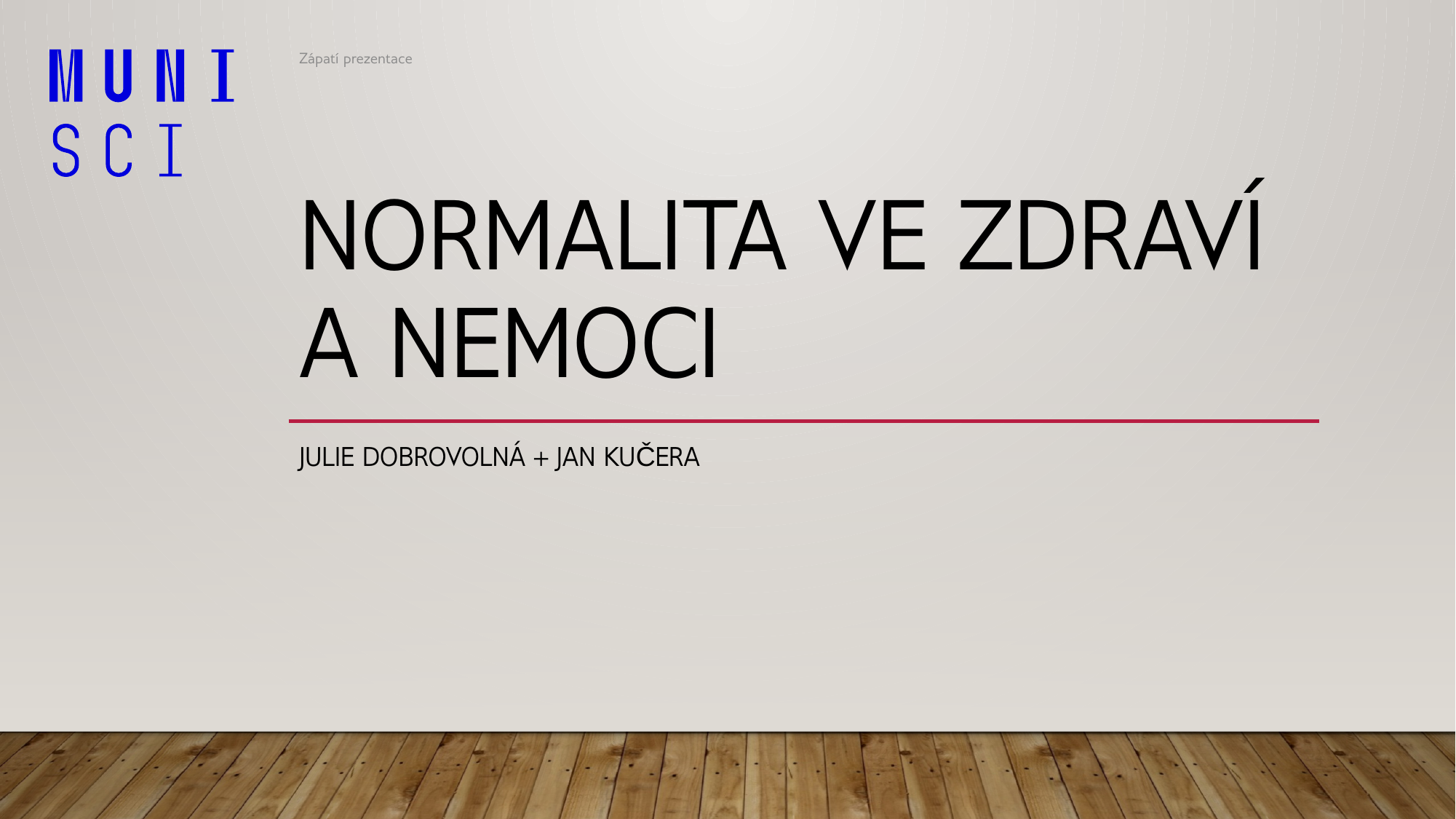

Zápatí prezentace
# Normalita ve zdraví a nemoci
Julie DobrovolnÁ + Jan kučera